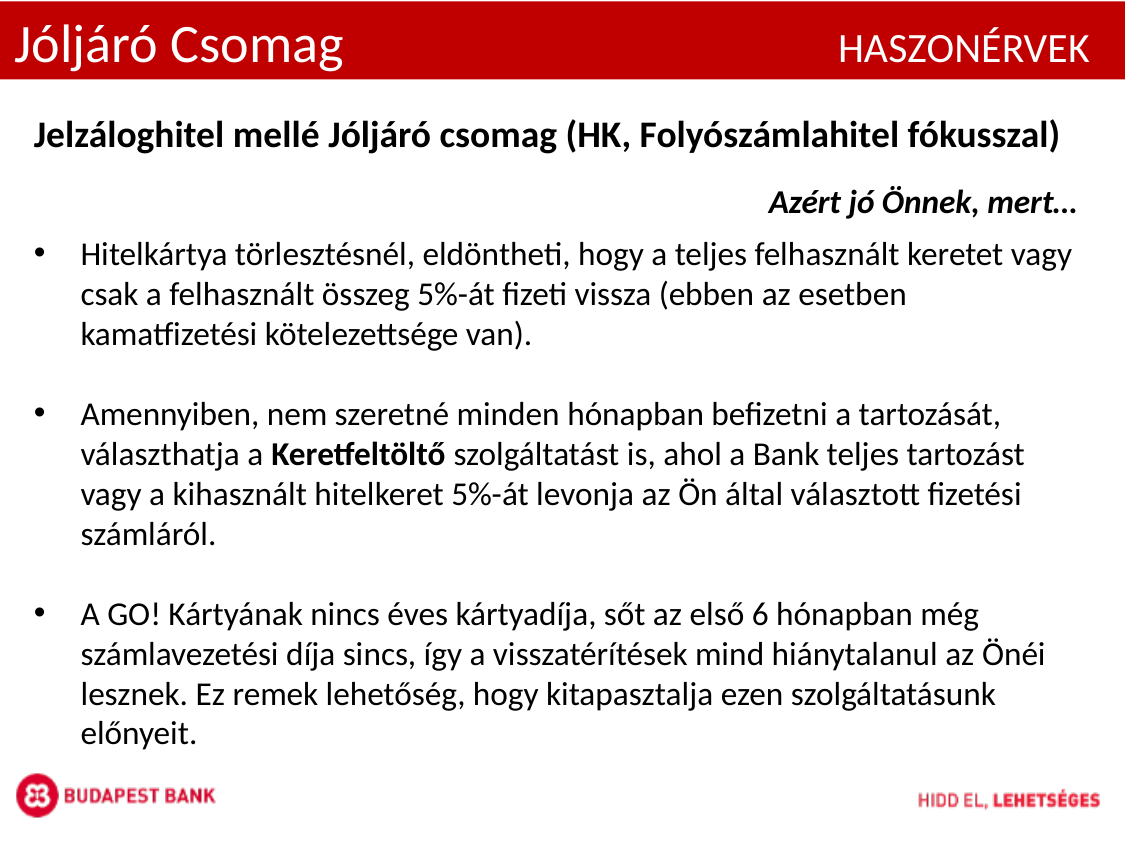

Jóljáró Csomag			      HASZONÉRVEK

Jelzáloghitel mellé Jóljáró csomag (HK, Folyószámlahitel fókusszal)

				                  Azért jó Önnek, mert…

Hitelkártya törlesztésnél, eldöntheti, hogy a teljes felhasznált keretet vagy csak a felhasznált összeg 5%-át fizeti vissza (ebben az esetben kamatfizetési kötelezettsége van).

Amennyiben, nem szeretné minden hónapban befizetni a tartozását, választhatja a Keretfeltöltő szolgáltatást is, ahol a Bank teljes tartozást vagy a kihasznált hitelkeret 5%-át levonja az Ön által választott fizetési számláról.

A GO! Kártyának nincs éves kártyadíja, sőt az első 6 hónapban még számlavezetési díja sincs, így a visszatérítések mind hiánytalanul az Önéi lesznek. Ez remek lehetőség, hogy kitapasztalja ezen szolgáltatásunk előnyeit.